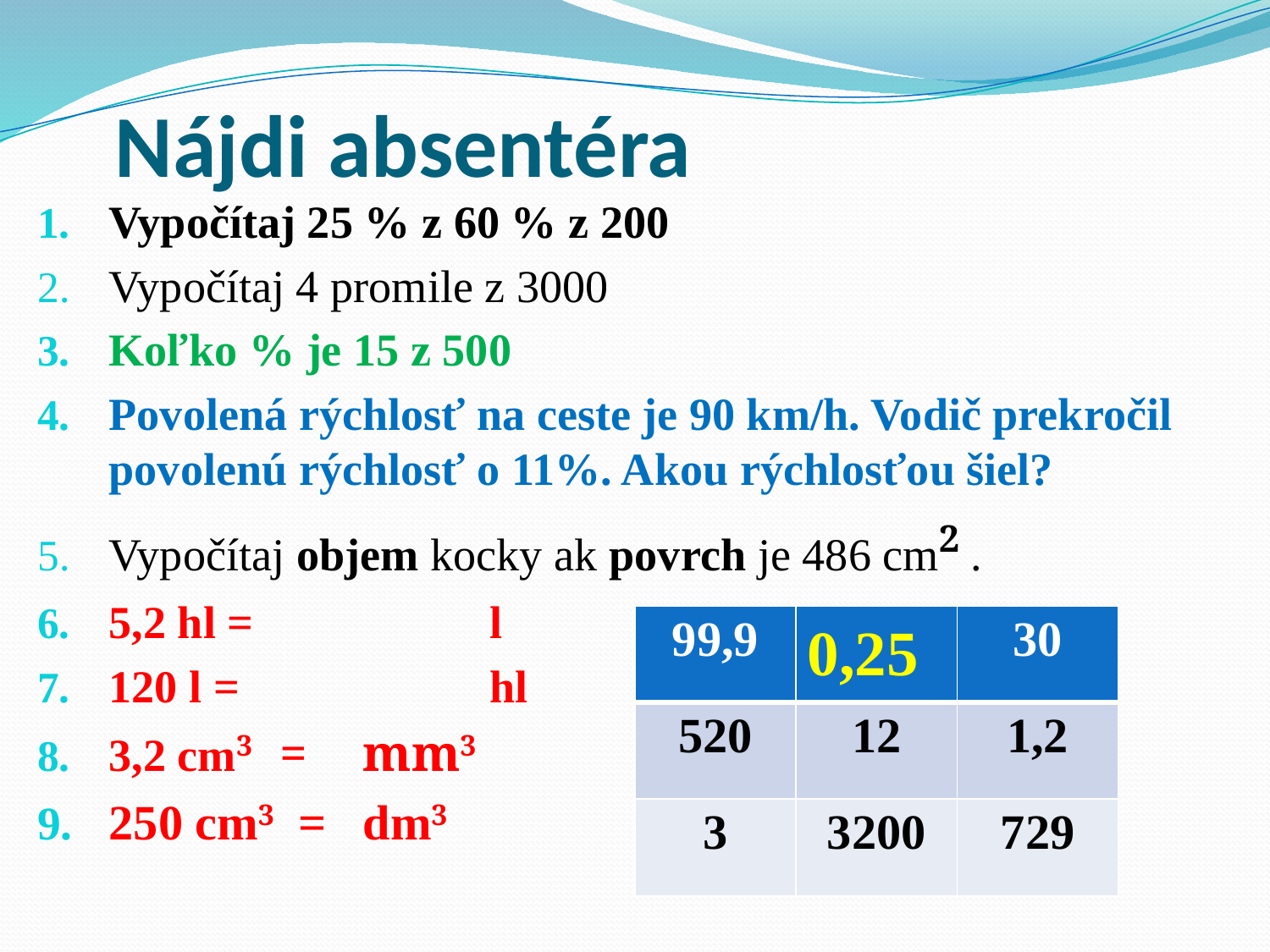

# Nájdi absentéra
Vypočítaj 25 % z 60 % z 200
Vypočítaj 4 promile z 3000
Koľko % je 15 z 500
Povolená rýchlosť na ceste je 90 km/h. Vodič prekročil povolenú rýchlosť o 11%. Akou rýchlosťou šiel?
Vypočítaj objem kocky ak povrch je 486 cm2 .
5,2 hl =		l
120 l = 		hl
3,2 cm3   = 	mm3
250 cm3  =  	dm3

| 99,9 |  | 30 |
| --- | --- | --- |
| 520 | 12 | 1,2 |
| 3 | 3200 | 729 |
0,25